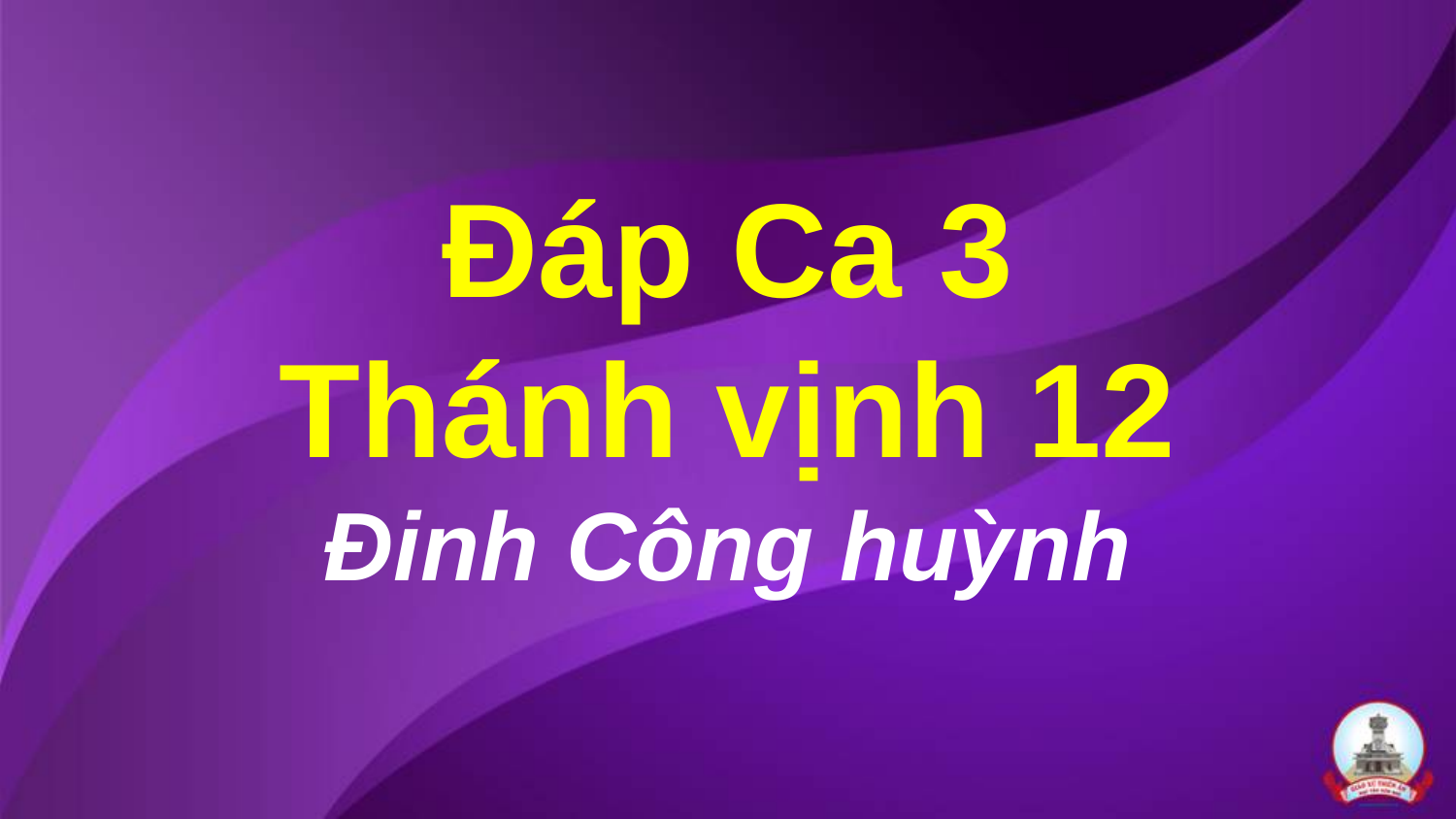

# Đáp Ca 3 Thánh vịnh 12 Đinh Công huỳnh